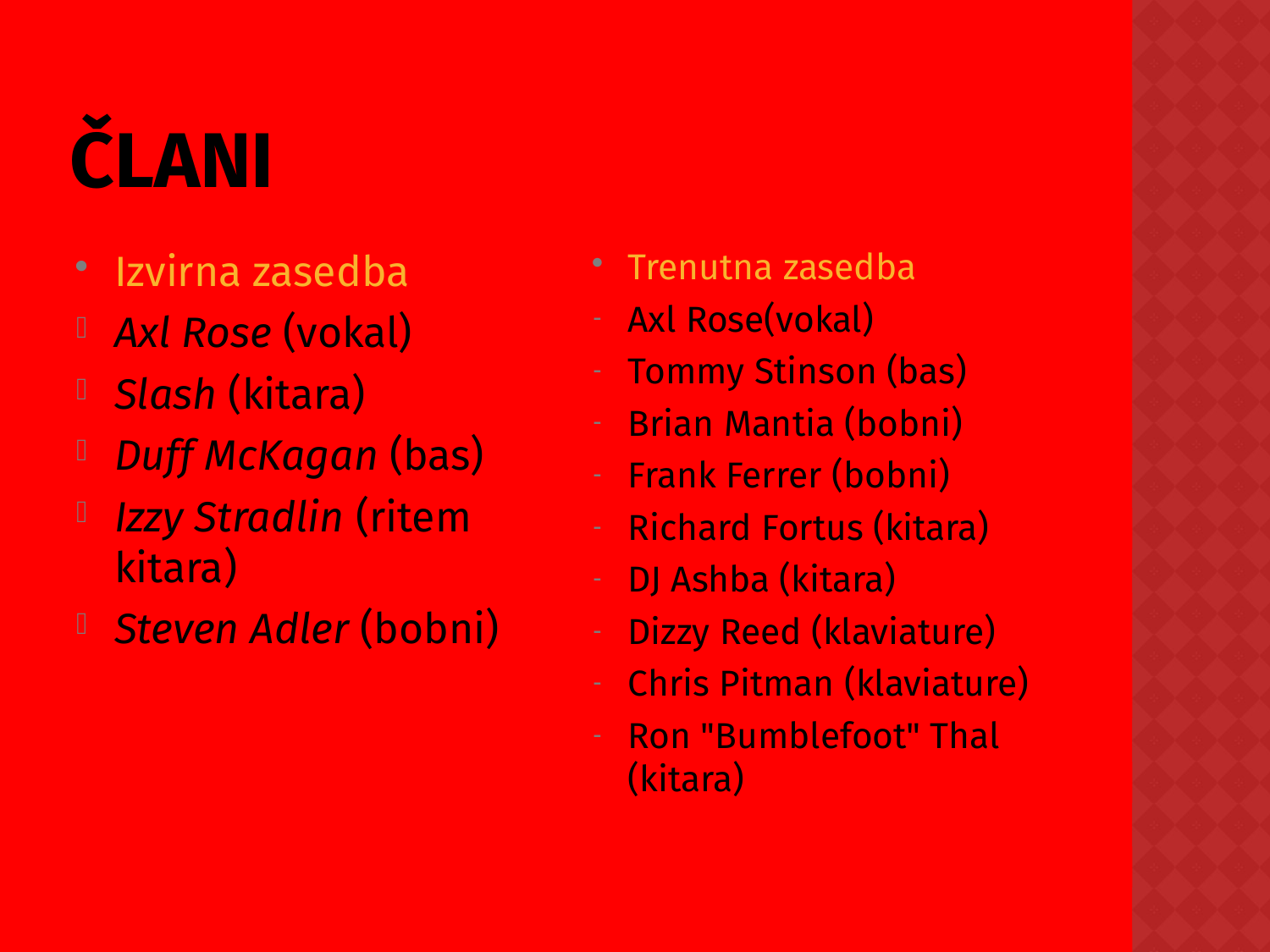

# ČLANI
Izvirna zasedba
Axl Rose (vokal)
Slash (kitara)
Duff McKagan (bas)
Izzy Stradlin (ritem kitara)
Steven Adler (bobni)
Trenutna zasedba
Axl Rose(vokal)
Tommy Stinson (bas)
Brian Mantia (bobni)
Frank Ferrer (bobni)
Richard Fortus (kitara)
DJ Ashba (kitara)
Dizzy Reed (klaviature)
Chris Pitman (klaviature)
Ron "Bumblefoot" Thal (kitara)